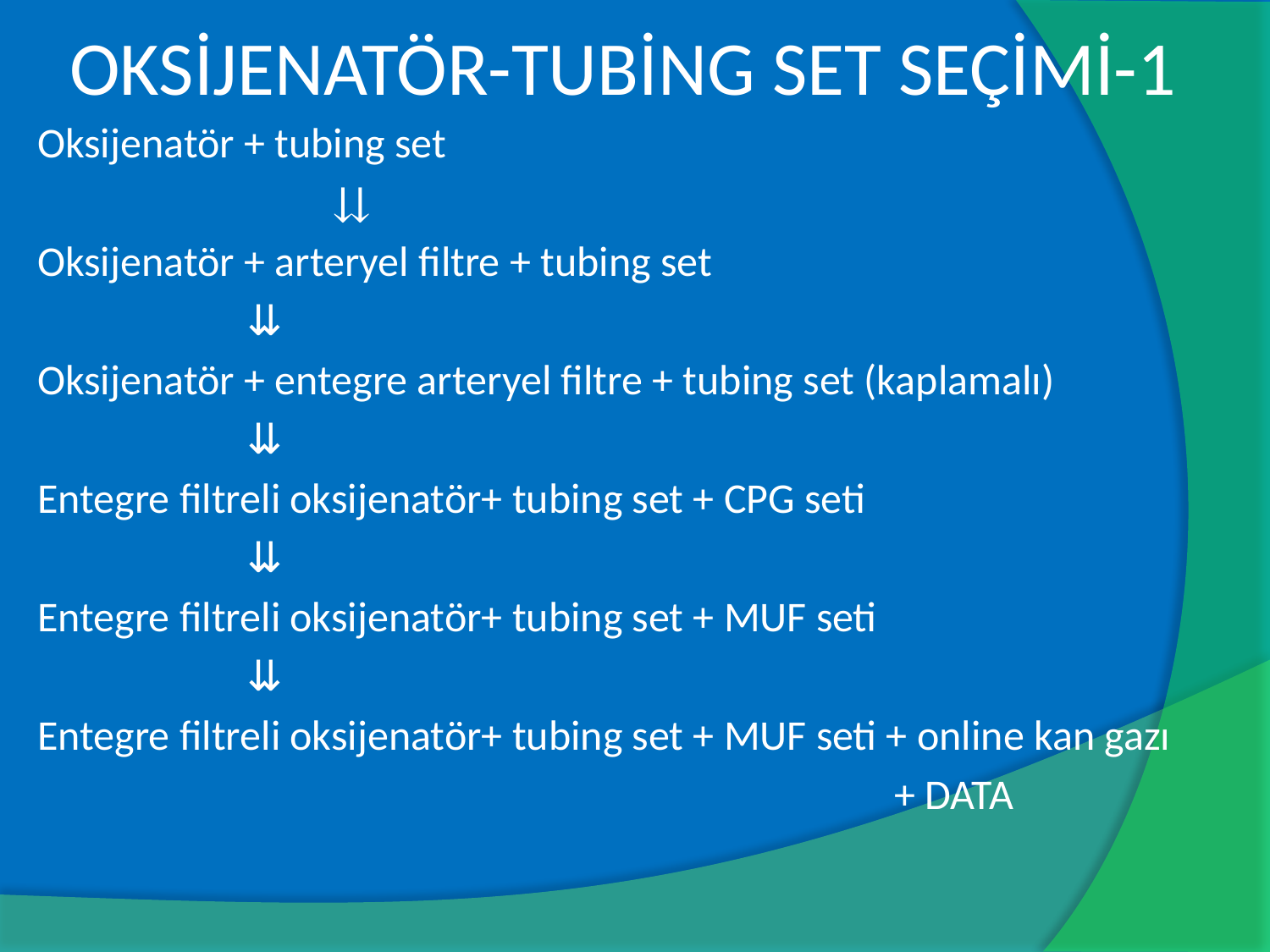

# OKSİJENATÖR-TUBİNG SET SEÇİMİ-1
Oksijenatör + tubing set
                      ⇊
Oksijenatör + arteryel filtre + tubing set
                      ⇊
Oksijenatör + entegre arteryel filtre + tubing set (kaplamalı)
                      ⇊
Entegre filtreli oksijenatör+ tubing set + CPG seti
                      ⇊
Entegre filtreli oksijenatör+ tubing set + MUF seti
                      ⇊
Entegre filtreli oksijenatör+ tubing set + MUF seti + online kan gazı
                                                                                          + DATA